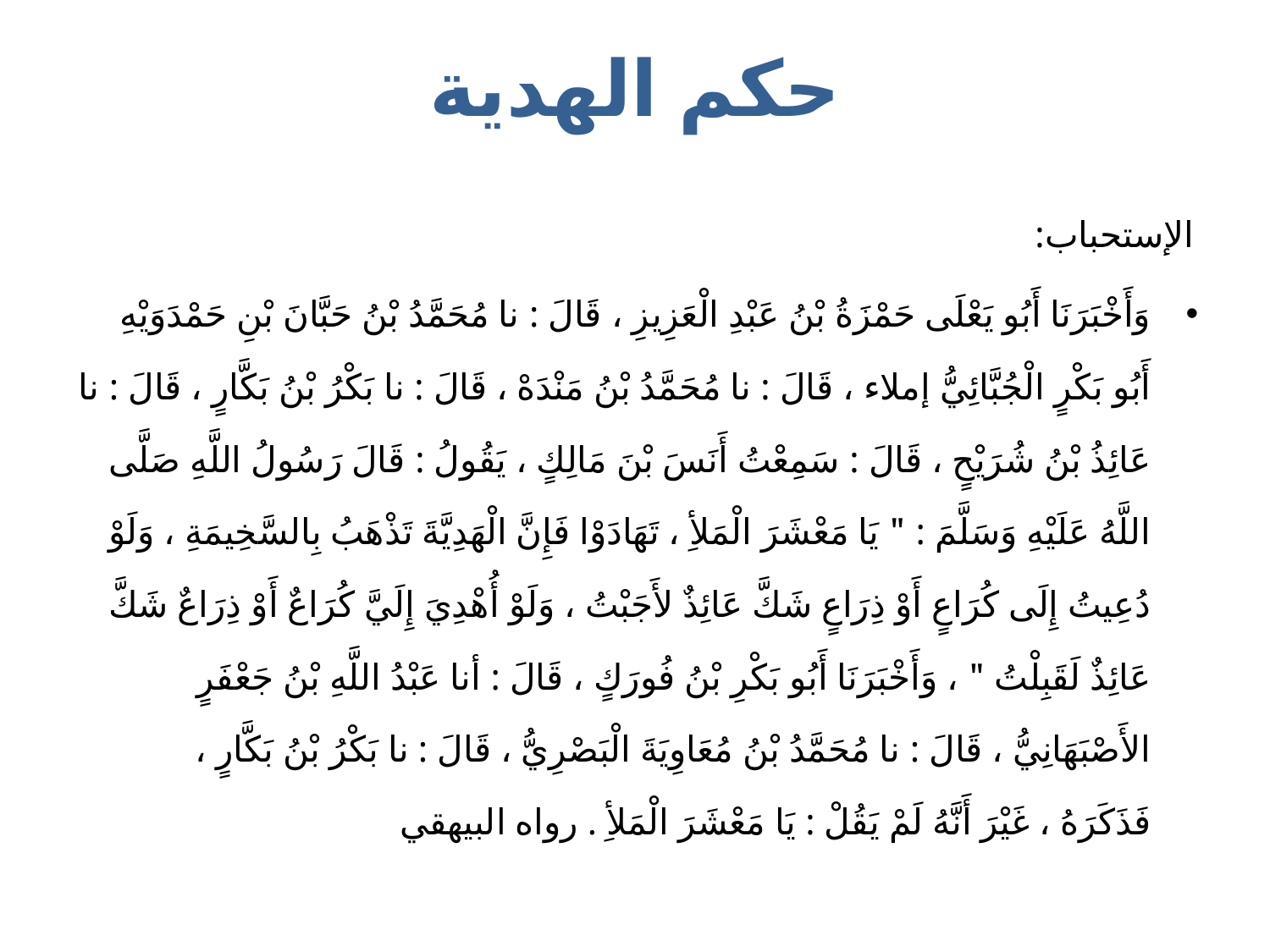

# حكم الهدية
الإستحباب:
وَأَخْبَرَنَا أَبُو يَعْلَى حَمْزَةُ بْنُ عَبْدِ الْعَزِيزِ ، قَالَ : نا مُحَمَّدُ بْنُ حَبَّانَ بْنِ حَمْدَوَيْهِ أَبُو بَكْرٍ الْجُبَّائِيُّ إملاء ، قَالَ : نا مُحَمَّدُ بْنُ مَنْدَهْ ، قَالَ : نا بَكْرُ بْنُ بَكَّارٍ ، قَالَ : نا عَائِذُ بْنُ شُرَيْحٍ ، قَالَ : سَمِعْتُ أَنَسَ بْنَ مَالِكٍ ، يَقُولُ : قَالَ رَسُولُ اللَّهِ صَلَّى اللَّهُ عَلَيْهِ وَسَلَّمَ : " يَا مَعْشَرَ الْمَلأِ ، تَهَادَوْا فَإِنَّ الْهَدِيَّةَ تَذْهَبُ بِالسَّخِيمَةِ ، وَلَوْ دُعِيتُ إِلَى كُرَاعٍ أَوْ ذِرَاعٍ شَكَّ عَائِذٌ لأَجَبْتُ ، وَلَوْ أُهْدِيَ إِلَيَّ كُرَاعٌ أَوْ ذِرَاعٌ شَكَّ عَائِذٌ لَقَبِلْتُ " ، وَأَخْبَرَنَا أَبُو بَكْرِ بْنُ فُورَكٍ ، قَالَ : أنا عَبْدُ اللَّهِ بْنُ جَعْفَرٍ الأَصْبَهَانِيُّ ، قَالَ : نا مُحَمَّدُ بْنُ مُعَاوِيَةَ الْبَصْرِيُّ ، قَالَ : نا بَكْرُ بْنُ بَكَّارٍ ، فَذَكَرَهُ ، غَيْرَ أَنَّهُ لَمْ يَقُلْ : يَا مَعْشَرَ الْمَلأِ . رواه البيهقي